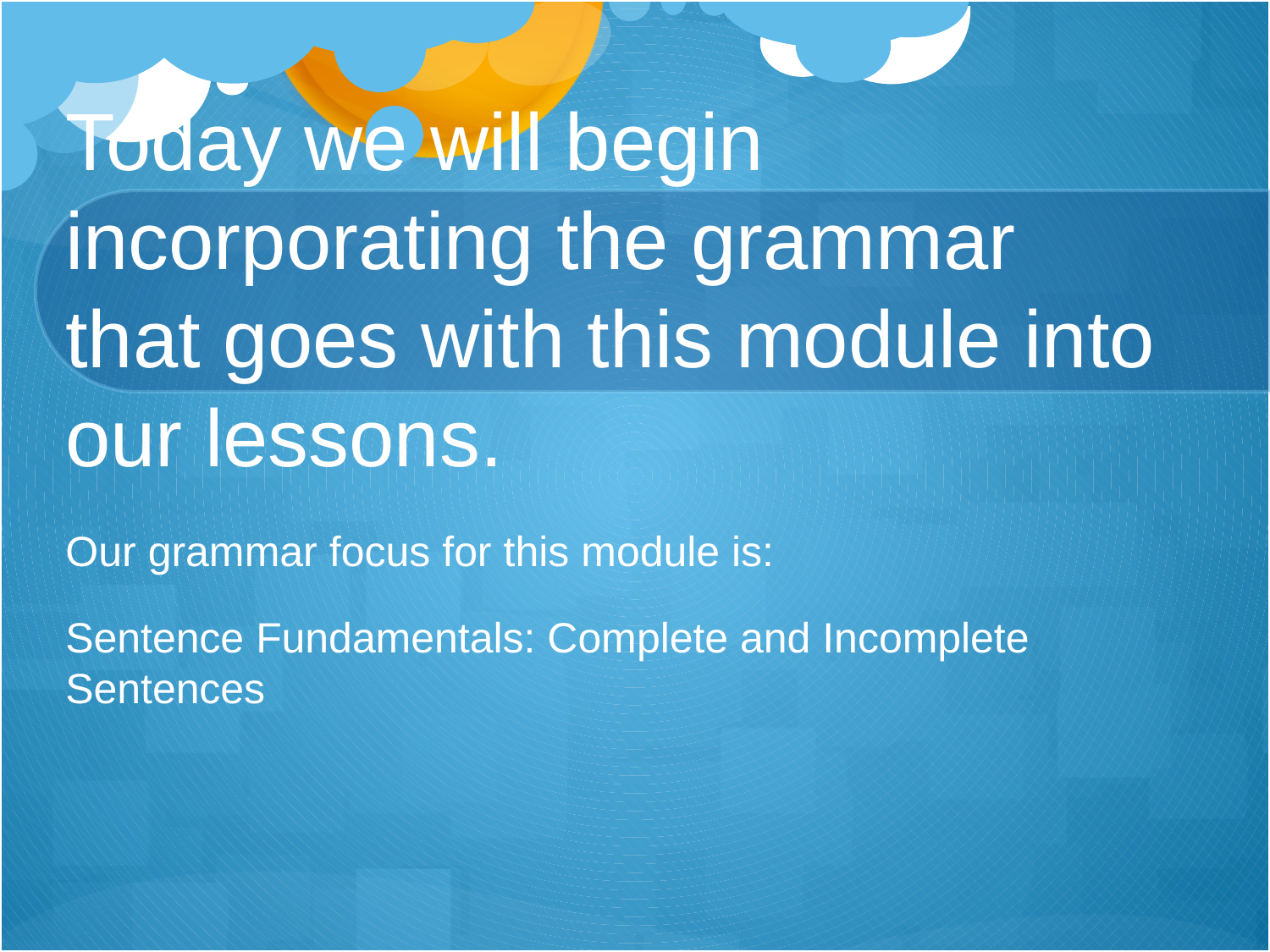

# Today we will begin incorporating the grammar that goes with this module into our lessons.
Our grammar focus for this module is:
Sentence Fundamentals: Complete and Incomplete Sentences